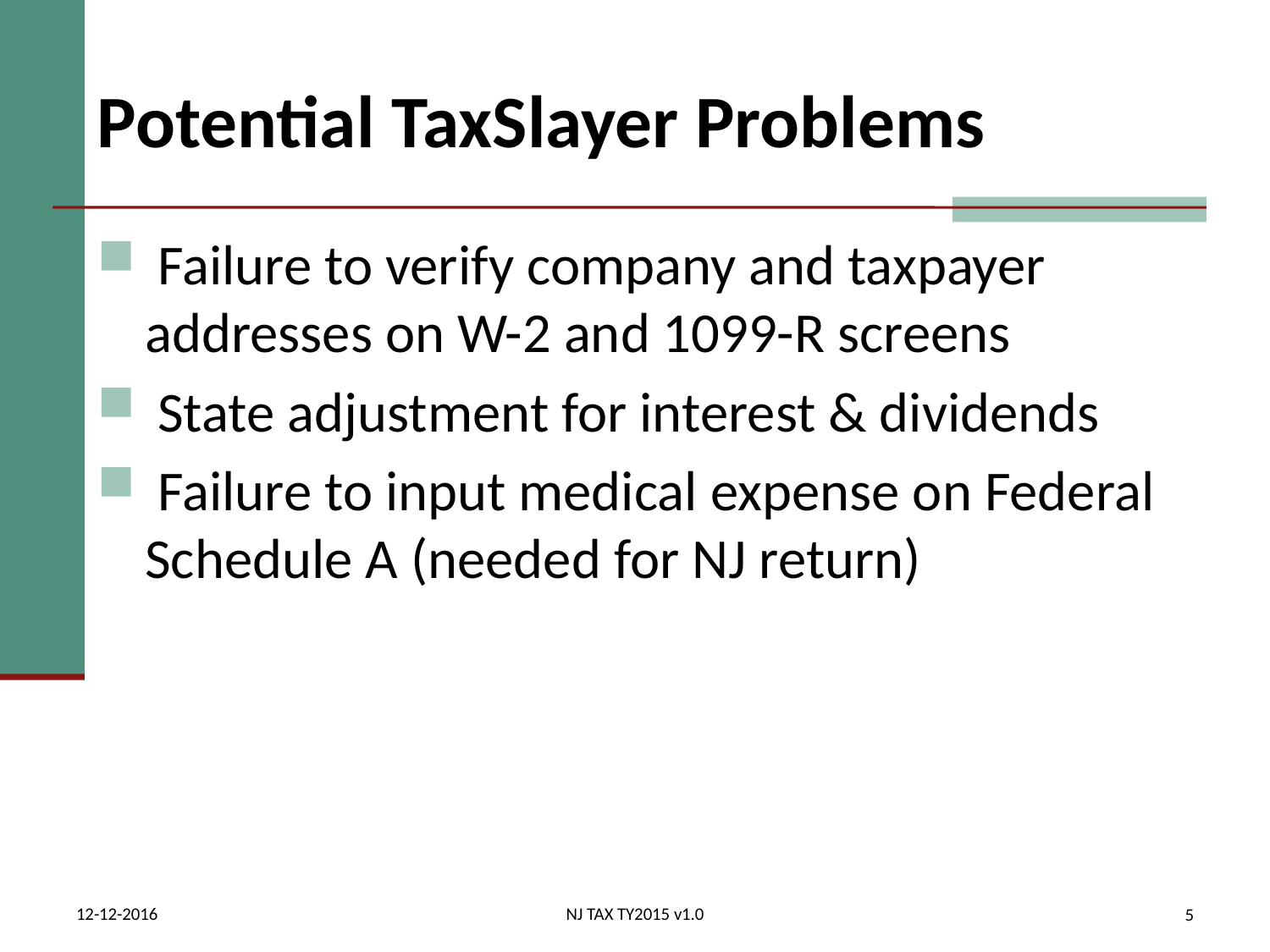

# Potential TaxSlayer Problems
 Failure to verify company and taxpayer addresses on W-2 and 1099-R screens
 State adjustment for interest & dividends
 Failure to input medical expense on Federal Schedule A (needed for NJ return)
12-12-2016
NJ TAX TY2015 v1.0
5